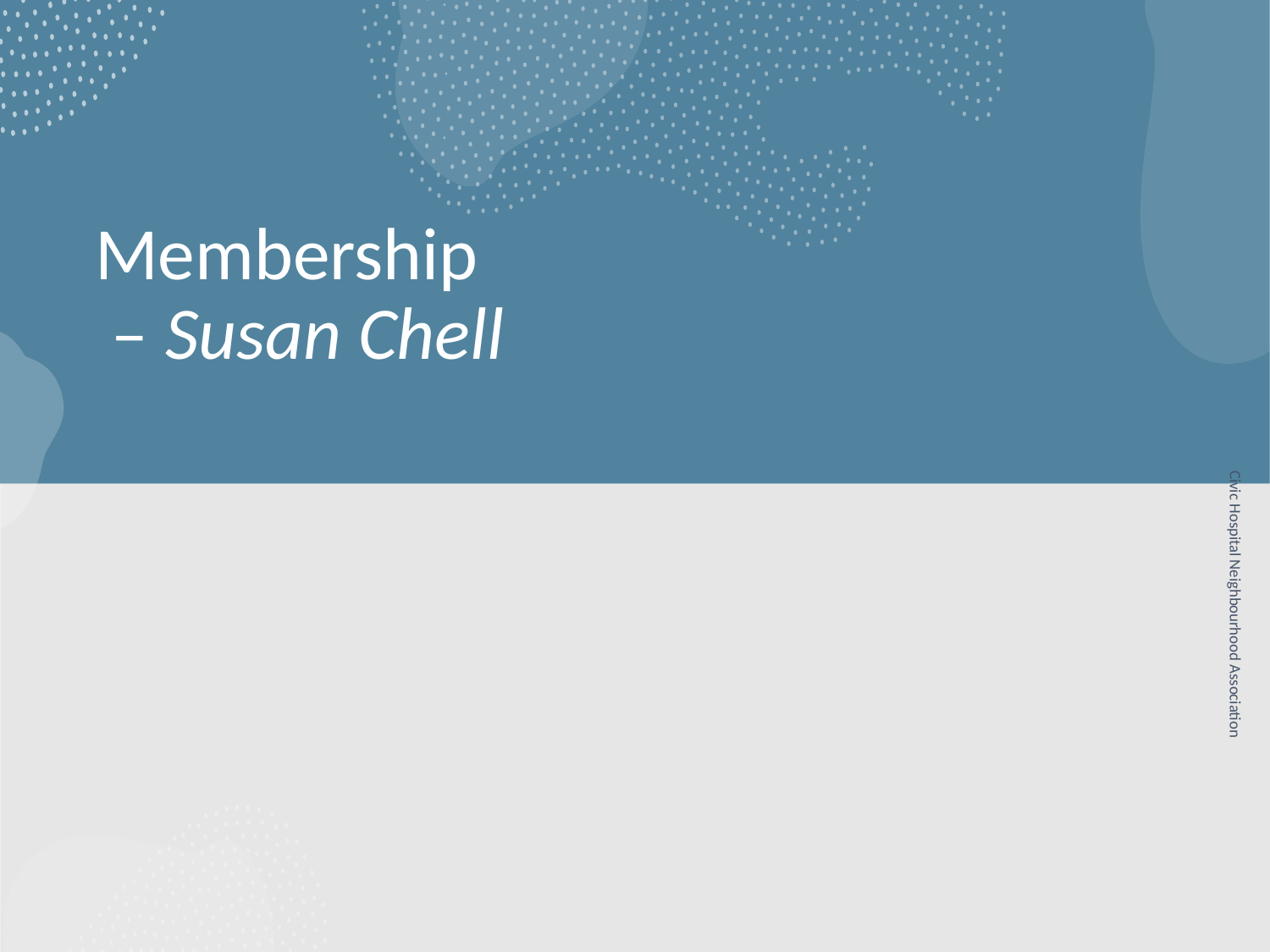

# Membership – Susan Chell
Civic Hospital Neighbourhood Association